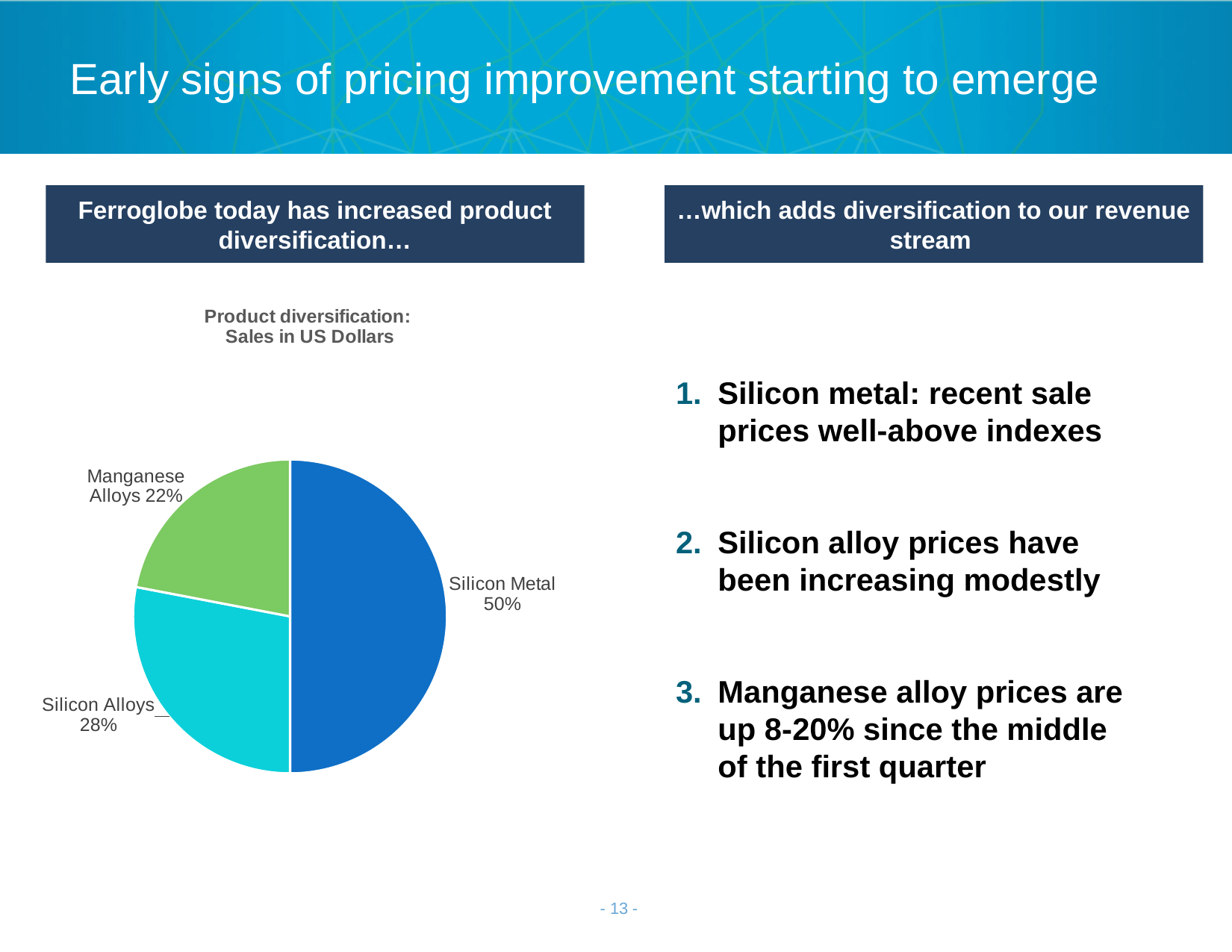

# Early signs of pricing improvement starting to emerge
Ferroglobe today has increased product diversification…
…which adds diversification to our revenue stream

Silicon metal: recent sale prices well-above indexes

Silicon alloy prices have been increasing modestly

Manganese alloy prices are up 8-20% since the middle of the first quarter

### Chart: Product diversification:
Sales in US Dollars

| Category |  |
|---|---|
| Silicon Metal | 0.5 |
| Silicon Alloy | 0.2800000000000001 |
| Manganese Alloy | 0.22000000000000003 |